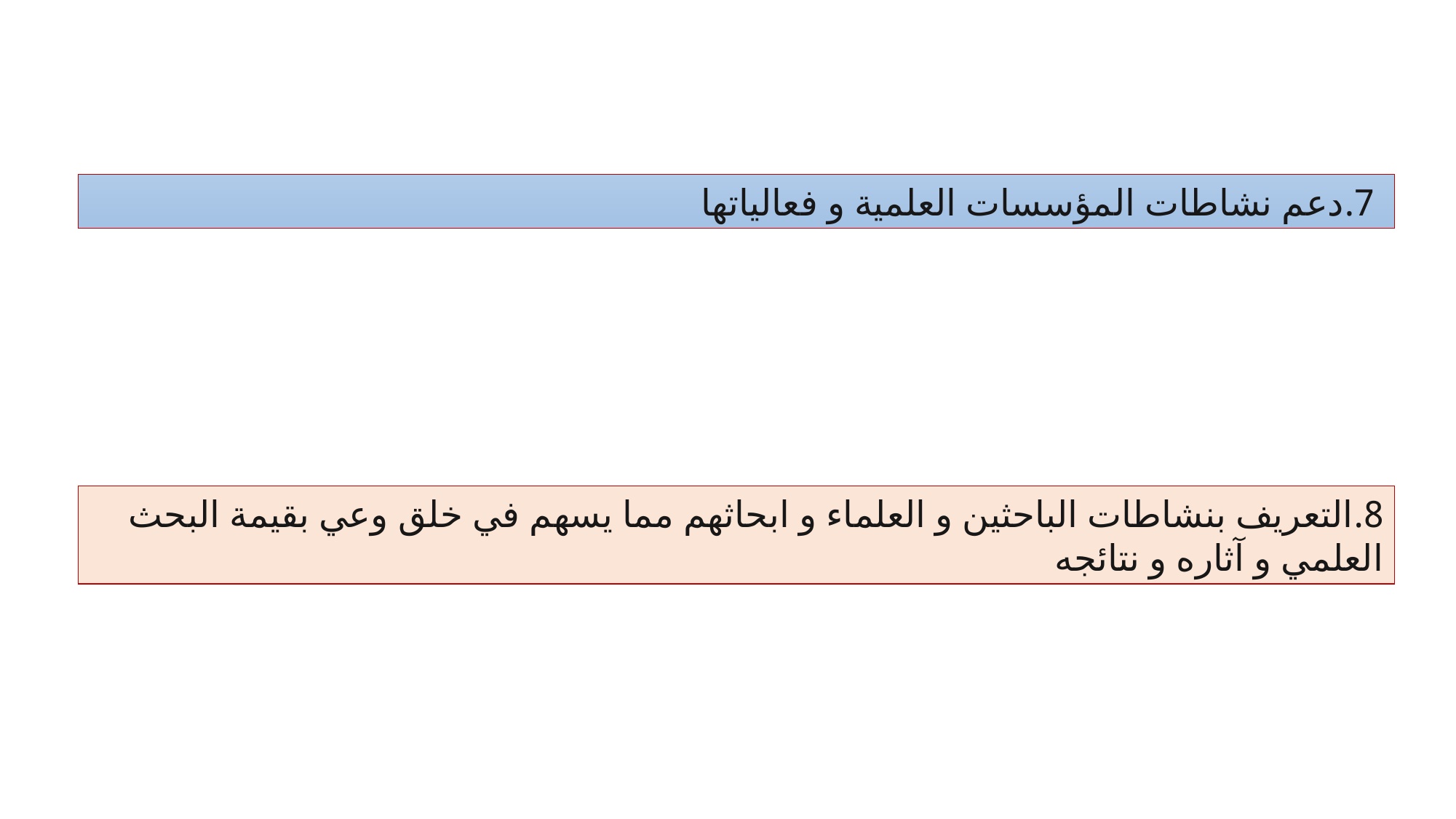

7.دعم نشاطات المؤسسات العلمية و فعالياتها
8.التعريف بنشاطات الباحثين و العلماء و ابحاثهم مما يسهم في خلق وعي بقيمة البحث العلمي و آثاره و نتائجه